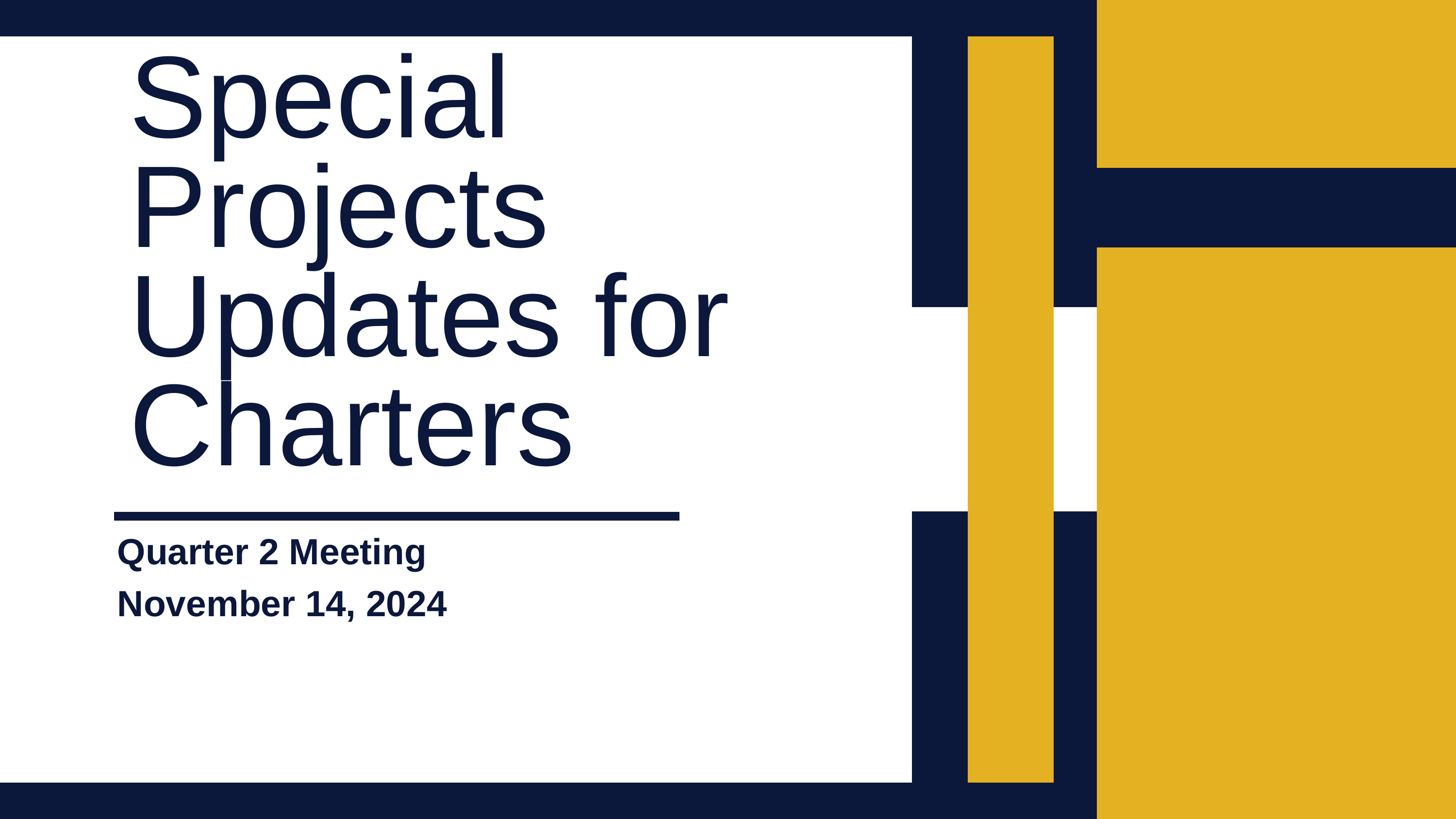

Special Projects Updates for Charters

Quarter 2 Meeting
November 14, 2024